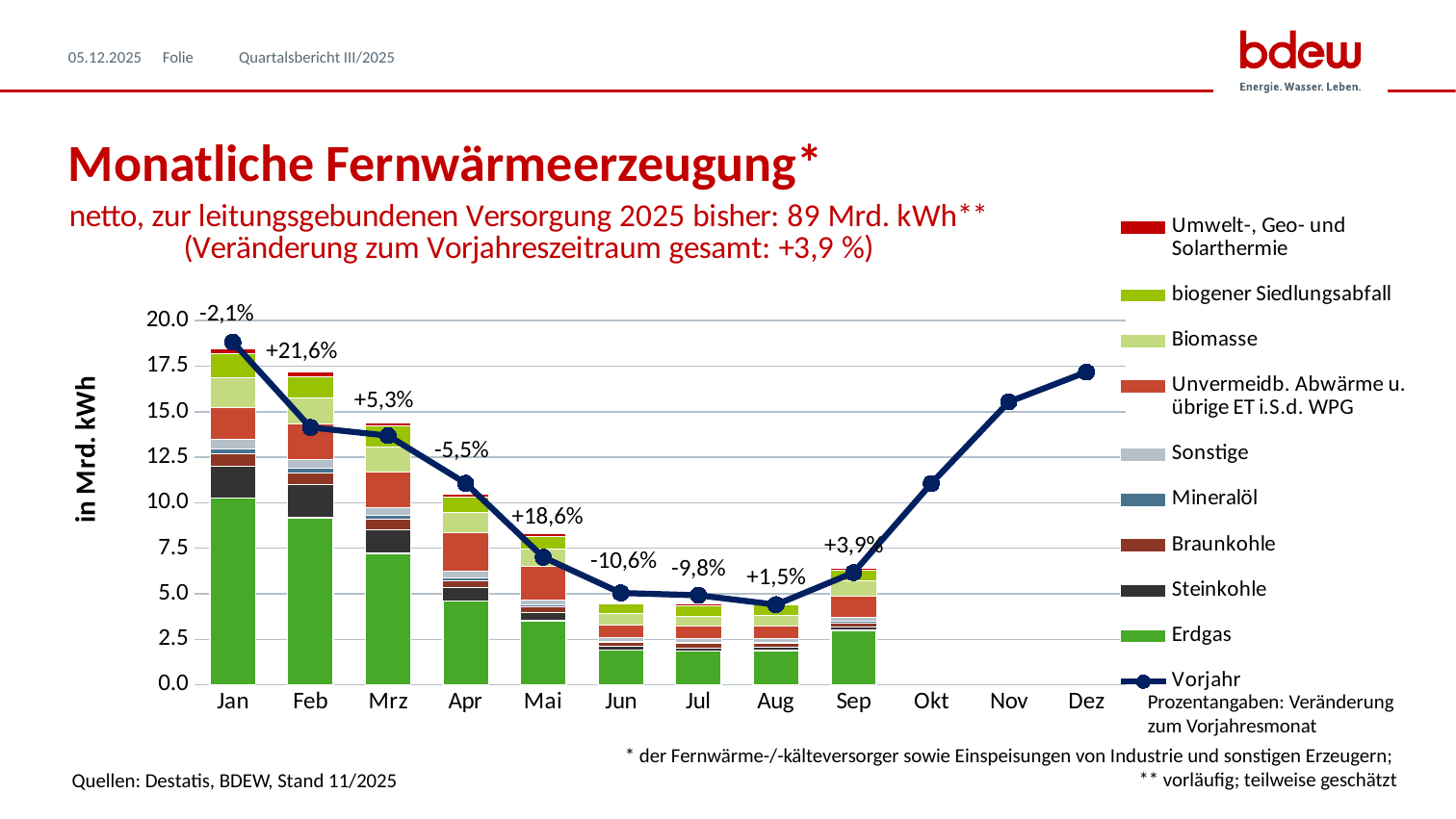

05.12.2025
Quartalsbericht III/2025
# Monatliche Fernwärmeerzeugung*

### Chart: netto, zur leitungsgebundenen Versorgung 2025 bisher: 89 Mrd. kWh** (Veränderung zum Vorjahreszeitraum gesamt: +3,9 %)

| Category | Erdgas | Steinkohle | Braunkohle | Mineralöl | Sonstige | Unvermeidb. Abwärme u. übrige ET i.S.d. WPG | Biomasse | biogener Siedlungsabfall | Umwelt-, Geo- und Solarthermie  | Vorjahr |
|---|---|---|---|---|---|---|---|---|---|---|
| Jan | 10.260525717934783 | 1.7656860745391556 | 0.6442413098183025 | 0.31235830147892535 | 0.5261120711465495 | 1.7182503580616462 | 1.6412082790465232 | 1.3094176112506952 | 0.25314609690124484 | 18.818372216085454 |
| Feb | 9.177396919261293 | 1.817030231252925 | 0.6240619197632113 | 0.26476965115465084 | 0.5062239100631238 | 1.915555946504646 | 1.4705048424216745 | 1.170727273971961 | 0.24510903883639046 | 14.140293558579907 |
| Mrz | 7.224670414604303 | 1.29616656395599 | 0.5668989371425892 | 0.20416631455071915 | 0.42347568846290606 | 1.9707868271289901 | 1.3793100805616032 | 1.1366034717541011 | 0.20570119942160814 | 13.68852264159213 |
| Apr | 4.6103436041996115 | 0.7408572216387181 | 0.38833678668373367 | 0.13447821406811222 | 0.35705826556476694 | 2.1256801848988953 | 1.1078763152051945 | 0.8467015307620899 | 0.14806592933069068 | 11.072066019193912 |
| Mai | 3.524326225862972 | 0.4630305609564581 | 0.2861256829327681 | 0.1022079140358803 | 0.272568322542428 | 1.8671608100235673 | 0.94393355189662 | 0.7078372949091697 | 0.1448487885100093 | 7.009688167551136 |
| Jun | 1.9361762650678227 | 0.19562202235358042 | 0.20810253773795342 | 0.026606360935300784 | 0.23540871529265317 | 0.6737049282947013 | 0.6262271861686163 | 0.5296363507642827 | 0.08288860993154136 | 5.048332504578113 |
| Jul | 1.8770185519234623 | 0.1569437170546166 | 0.2570078027971588 | 0.018755629142361153 | 0.22069928106891812 | 0.6815174680030663 | 0.5654239238135804 | 0.5742411865052964 | 0.08653379632737487 | 4.918927455996689 |
| Aug | 1.8933213366153168 | 0.1512185176721119 | 0.2324542703494208 | 0.03206634659019327 | 0.21520565925389512 | 0.6829559030039065 | 0.626778461160911 | 0.5350548613844688 | 0.10064628898105789 | 4.404673563488292 |
| Sep | 3.0 | 0.16314797272467452 | 0.25 | 0.0813955442488421 | 0.22973088026677502 | 1.13 | 0.845 | 0.6 | 0.10328756475407963 | 6.163455959733699 |
| Okt | None | None | None | None | None | None | None | None | None | 11.055636901429267 |
| Nov | None | None | None | None | None | None | None | None | None | 15.543638859057701 |
| Dez | None | None | None | None | None | None | None | None | None | 17.179106150713697 |
Prozentangaben: Veränderung zum Vorjahresmonat
* der Fernwärme-/-kälteversorger sowie Einspeisungen von Industrie und sonstigen Erzeugern;
** vorläufig; teilweise geschätzt
Quellen: Destatis, BDEW, Stand 11/2025